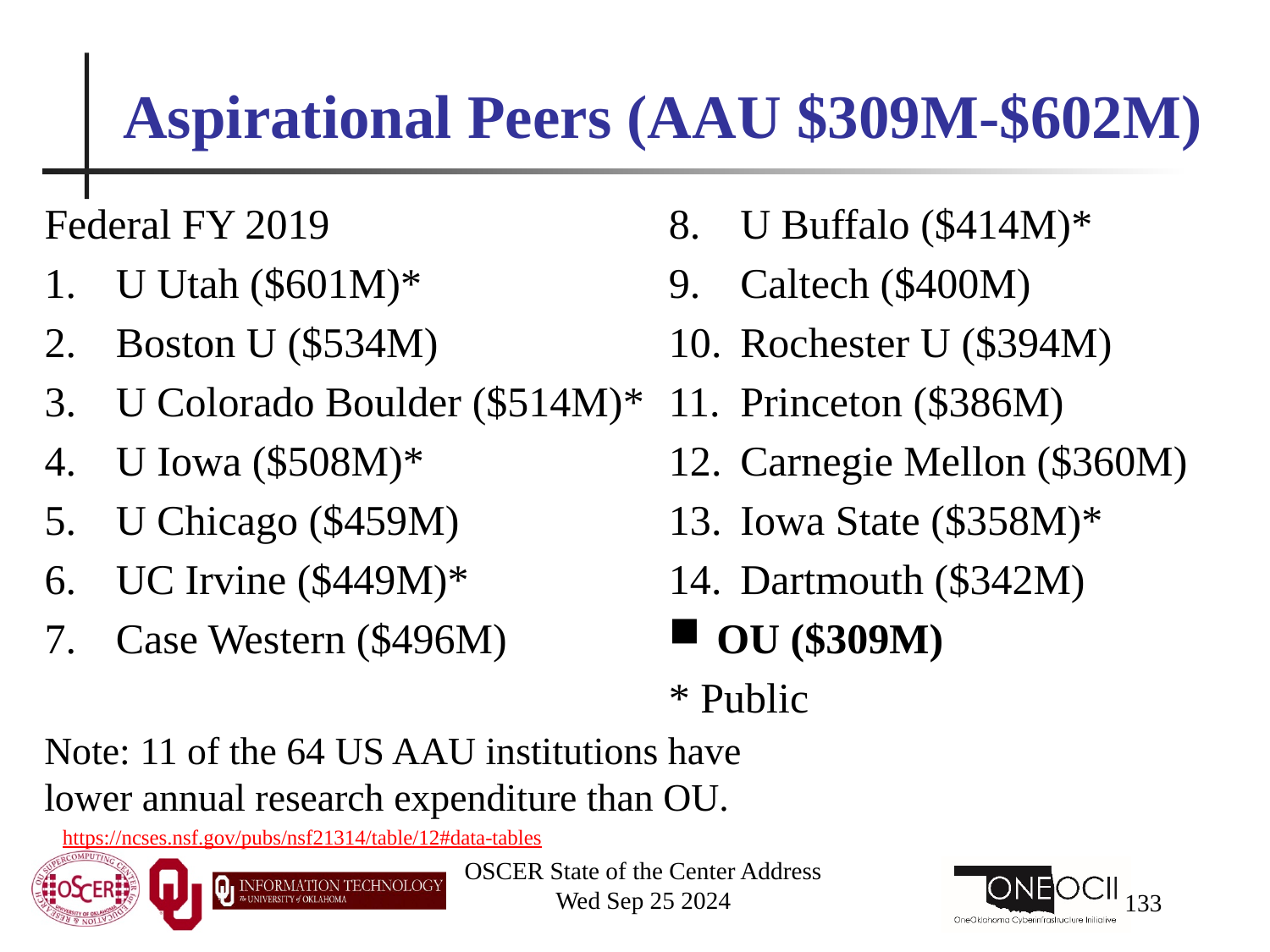

# Aspirational Peers (AAU $309M-$602M)
Federal FY 2019
U Utah ($601M)*
Boston U ($534M)
U Colorado Boulder ($514M)*
U Iowa ($508M)*
U Chicago ($459M)
UC Irvine ($449M)*
Case Western ($496M)
U Buffalo ($414M)*
Caltech ($400M)
Rochester U ($394M)
Princeton ($386M)
Carnegie Mellon ($360M)
Iowa State ($358M)*
Dartmouth ($342M)
OU ($309M)
* Public
Note: 11 of the 64 US AAU institutions have
lower annual research expenditure than OU.
https://ncses.nsf.gov/pubs/nsf21314/table/12#data-tables
OSCER State of the Center Address
Wed Sep 25 2024
133